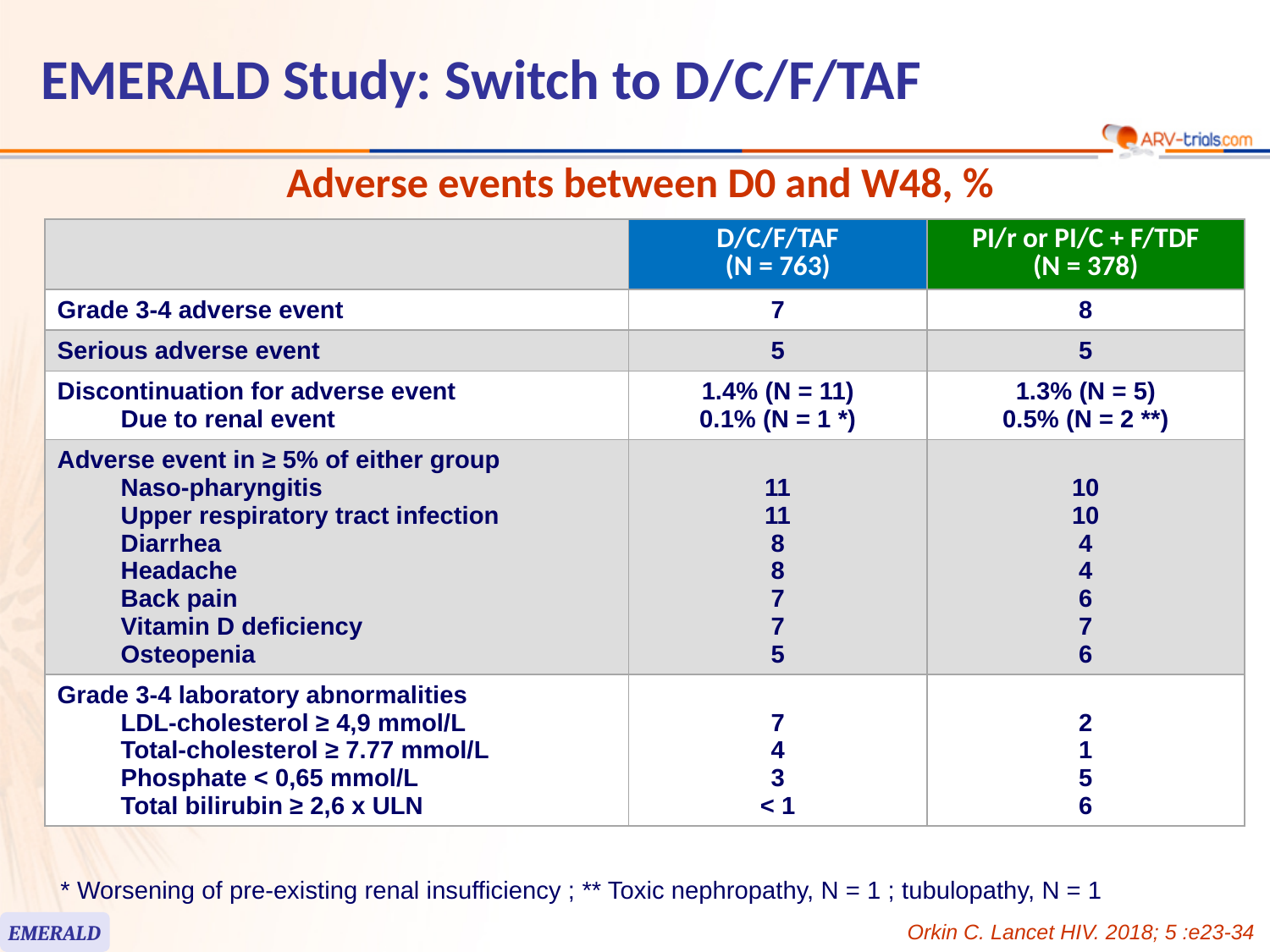

EMERALD Study: Switch to D/C/F/TAF
Adverse events between D0 and W48, %
|  | D/C/F/TAF (N = 763) | PI/r or PI/C + F/TDF (N = 378) |
| --- | --- | --- |
| Grade 3-4 adverse event | 7 | 8 |
| Serious adverse event | 5 | 5 |
| Discontinuation for adverse event Due to renal event | 1.4% (N = 11) 0.1% (N = 1 \*) | 1.3% (N = 5) 0.5% (N = 2 \*\*) |
| Adverse event in ≥ 5% of either group Naso-pharyngitis Upper respiratory tract infection Diarrhea Headache Back pain Vitamin D deficiency Osteopenia | 11 11 8 8 7 7 5 | 10 10 4 4 6 7 6 |
| Grade 3-4 laboratory abnormalities LDL-cholesterol ≥ 4,9 mmol/L Total-cholesterol ≥ 7.77 mmol/L Phosphate < 0,65 mmol/L Total bilirubin ≥ 2,6 x ULN | 7 4 3 < 1 | 2 1 5 6 |
* Worsening of pre-existing renal insufficiency ; ** Toxic nephropathy, N = 1 ; tubulopathy, N = 1
EMERALD
Orkin C. Lancet HIV. 2018; 5 :e23-34